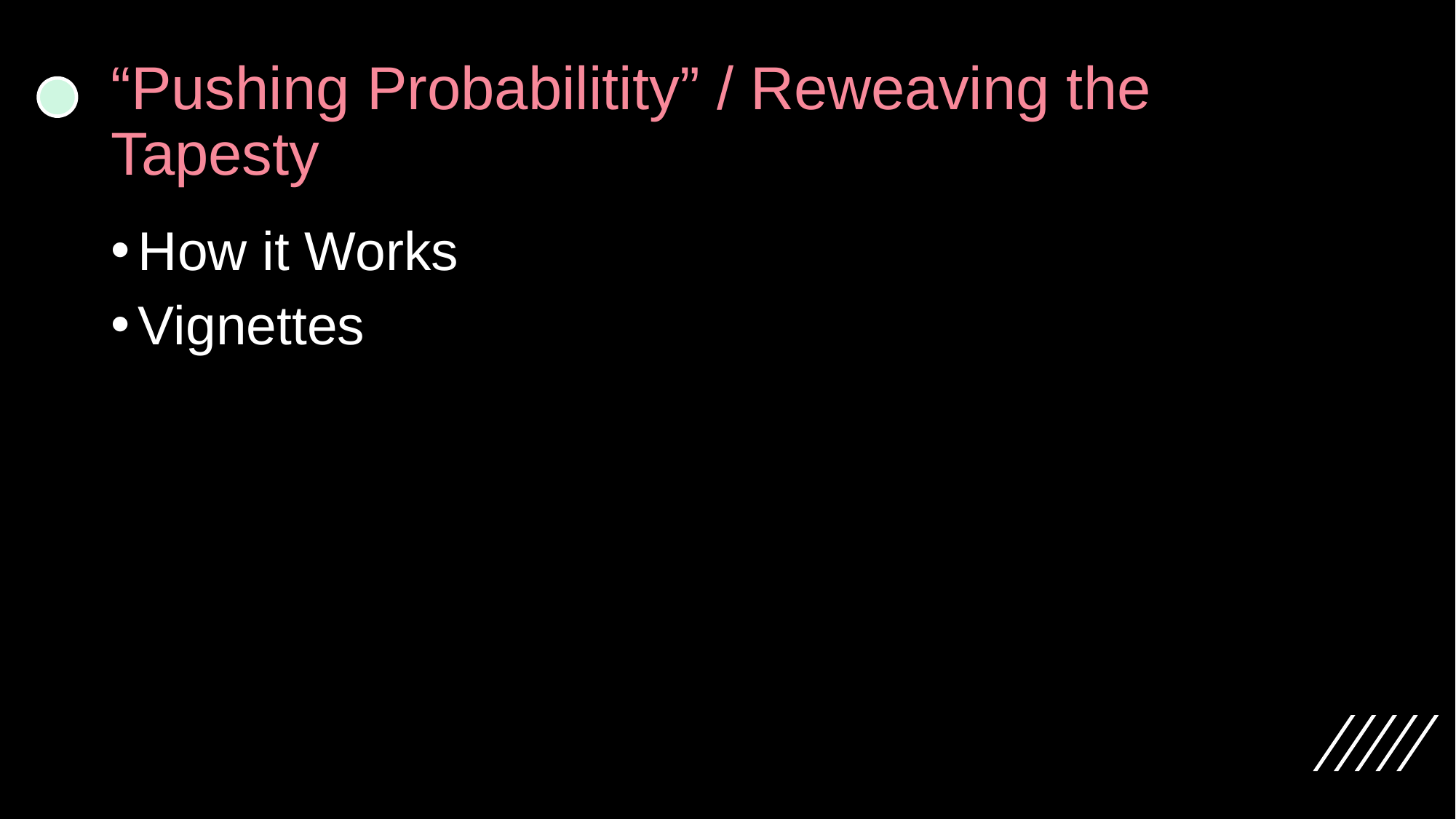

# “Pushing Probabilitity” / Reweaving the Tapesty
How it Works
Vignettes